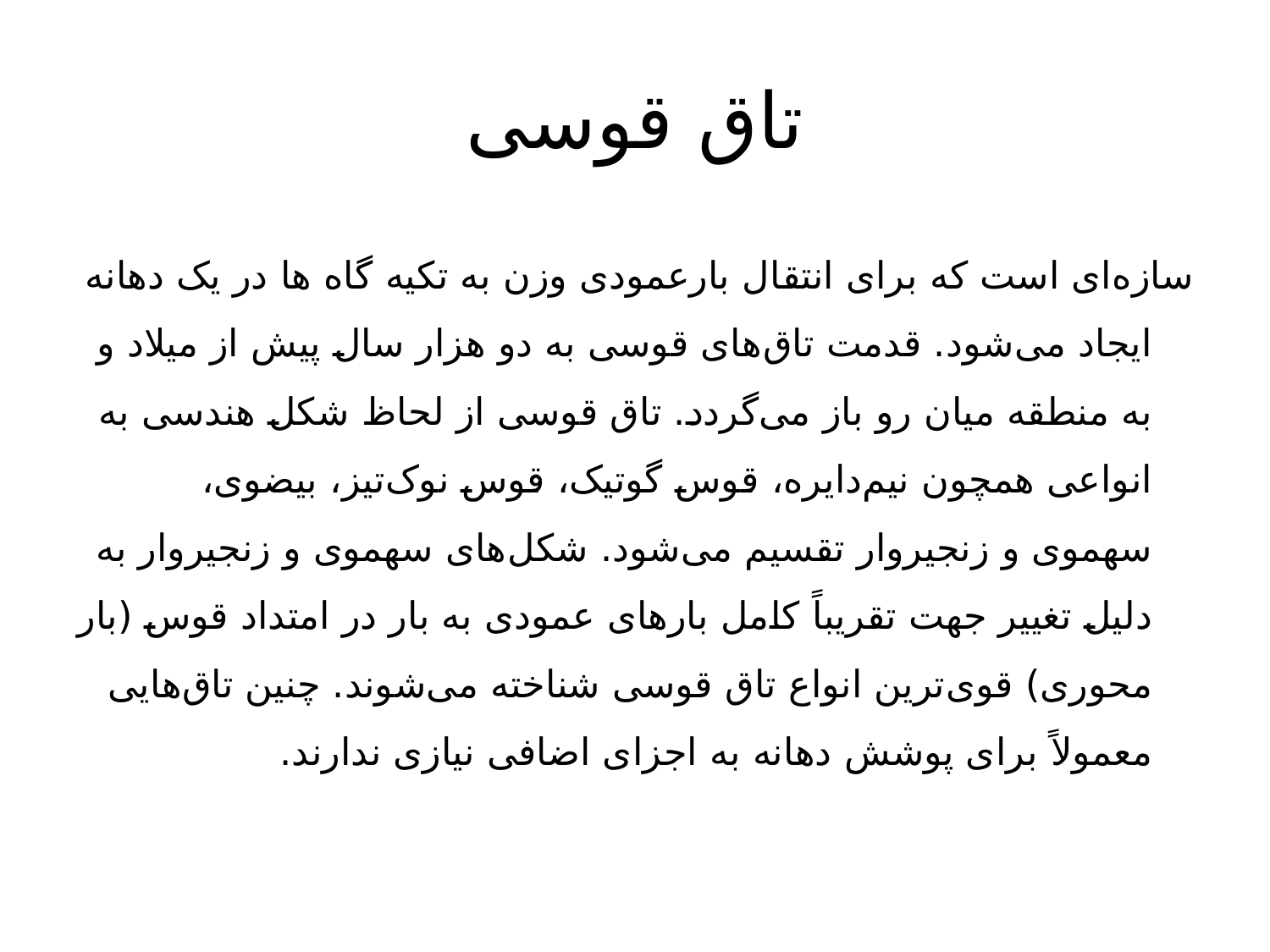

# تاق قوسی
سازه‌ای است که برای انتقال بارعمودی وزن به تکیه گاه ها در یک دهانه ایجاد می‌شود. قدمت تاق‌های قوسی به دو هزار سال پیش از میلاد و به منطقه میان رو باز می‌گردد. تاق قوسی از لحاظ شکل هندسی به انواعی همچون نیم‌دایره، قوس گوتیک، قوس نوک‌تیز، بیضوی، سهموی و زنجیروار تقسیم می‌شود. شکل‌های سهموی و زنجیروار به دلیل تغییر جهت تقریباً کامل بارهای عمودی به بار در امتداد قوس (بار محوری) قوی‌ترین انواع تاق قوسی شناخته می‌شوند. چنین تاق‌هایی معمولاً برای پوشش دهانه به اجزای اضافی نیازی ندارند.